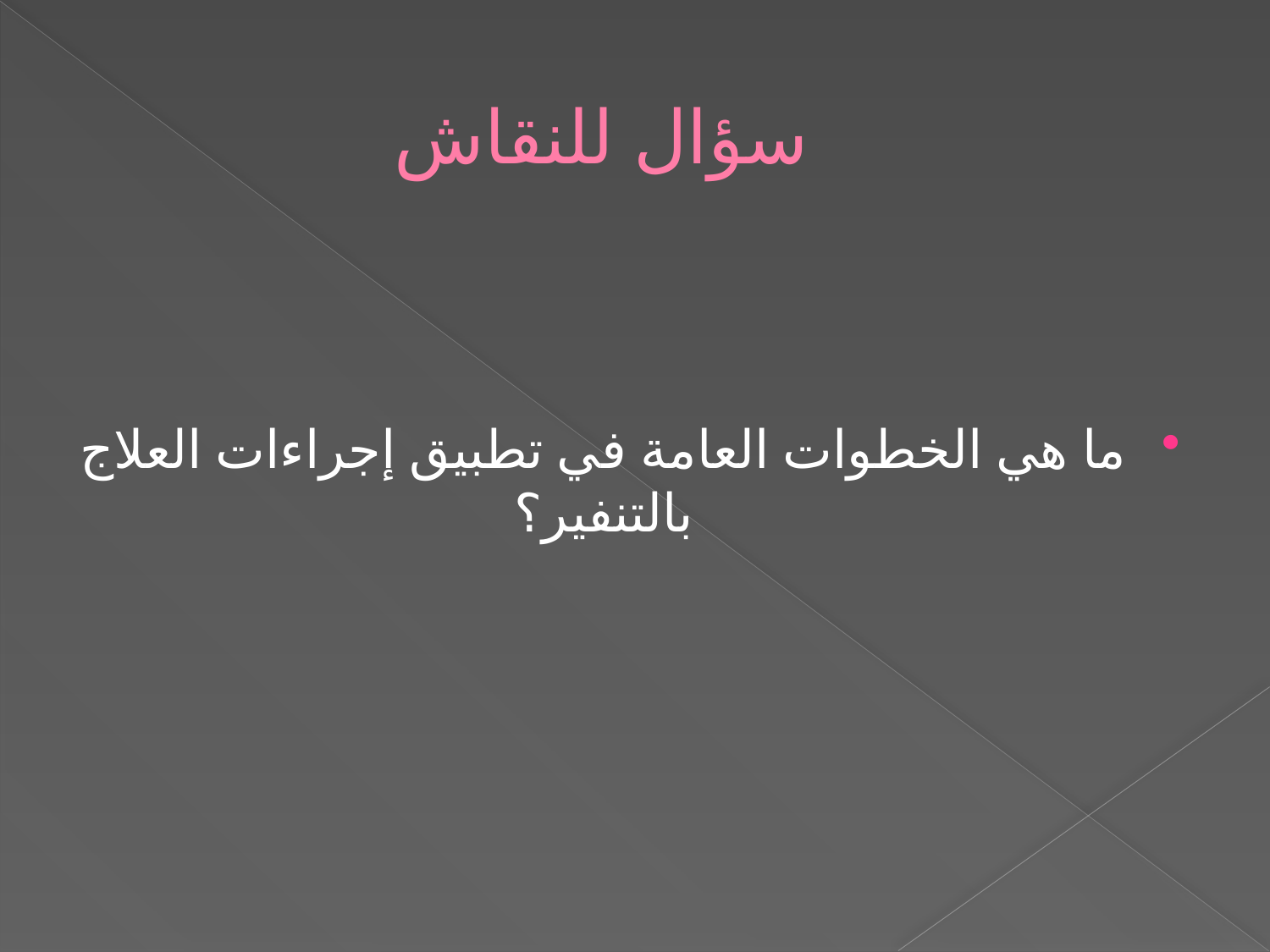

# سؤال للنقاش

ما هي الخطوات العامة في تطبيق إجراءات العلاج بالتنفير؟